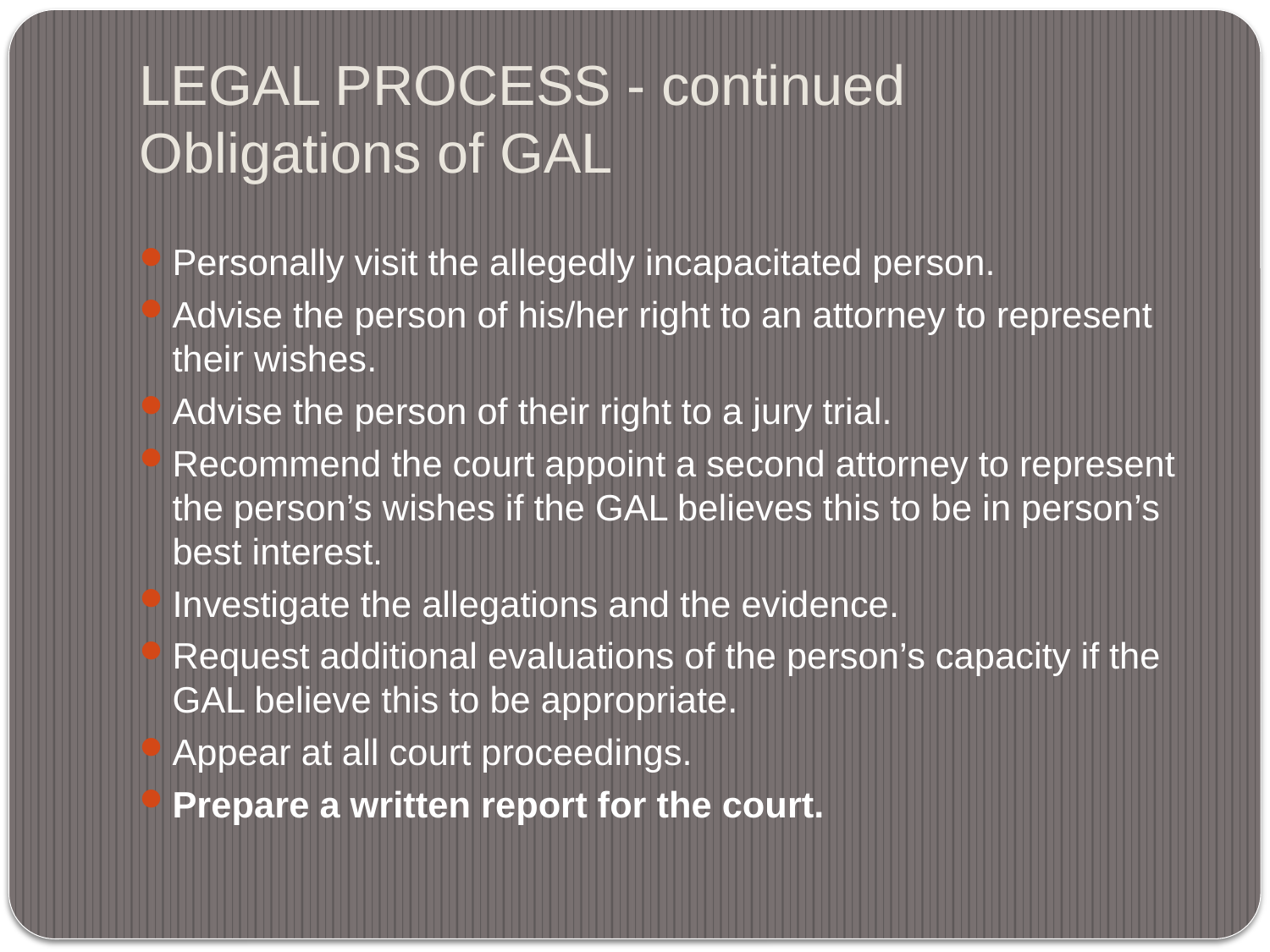

# LEGAL PROCESS - continued Obligations of GAL
Personally visit the allegedly incapacitated person.
Advise the person of his/her right to an attorney to represent their wishes.
Advise the person of their right to a jury trial.
Recommend the court appoint a second attorney to represent the person’s wishes if the GAL believes this to be in person’s best interest.
Investigate the allegations and the evidence.
Request additional evaluations of the person’s capacity if the GAL believe this to be appropriate.
Appear at all court proceedings.
Prepare a written report for the court.